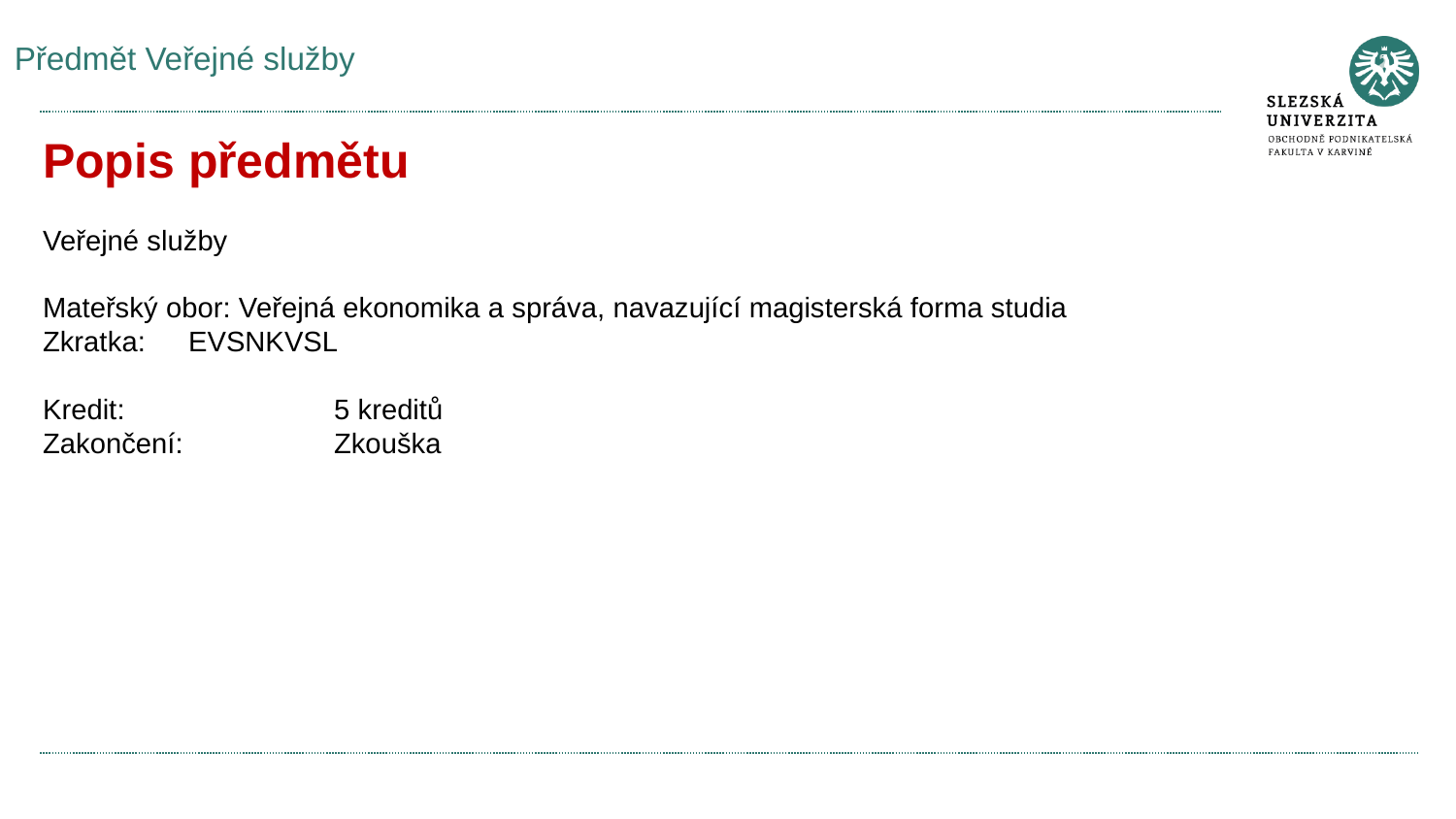

# Předmět Veřejné služby
Popis předmětu

Veřejné služby

Mateřský obor: Veřejná ekonomika a správa, navazující magisterská forma studia
Zkratka: 	EVSNKVSL

Kredit:		5 kreditů
Zakončení: 	Zkouška